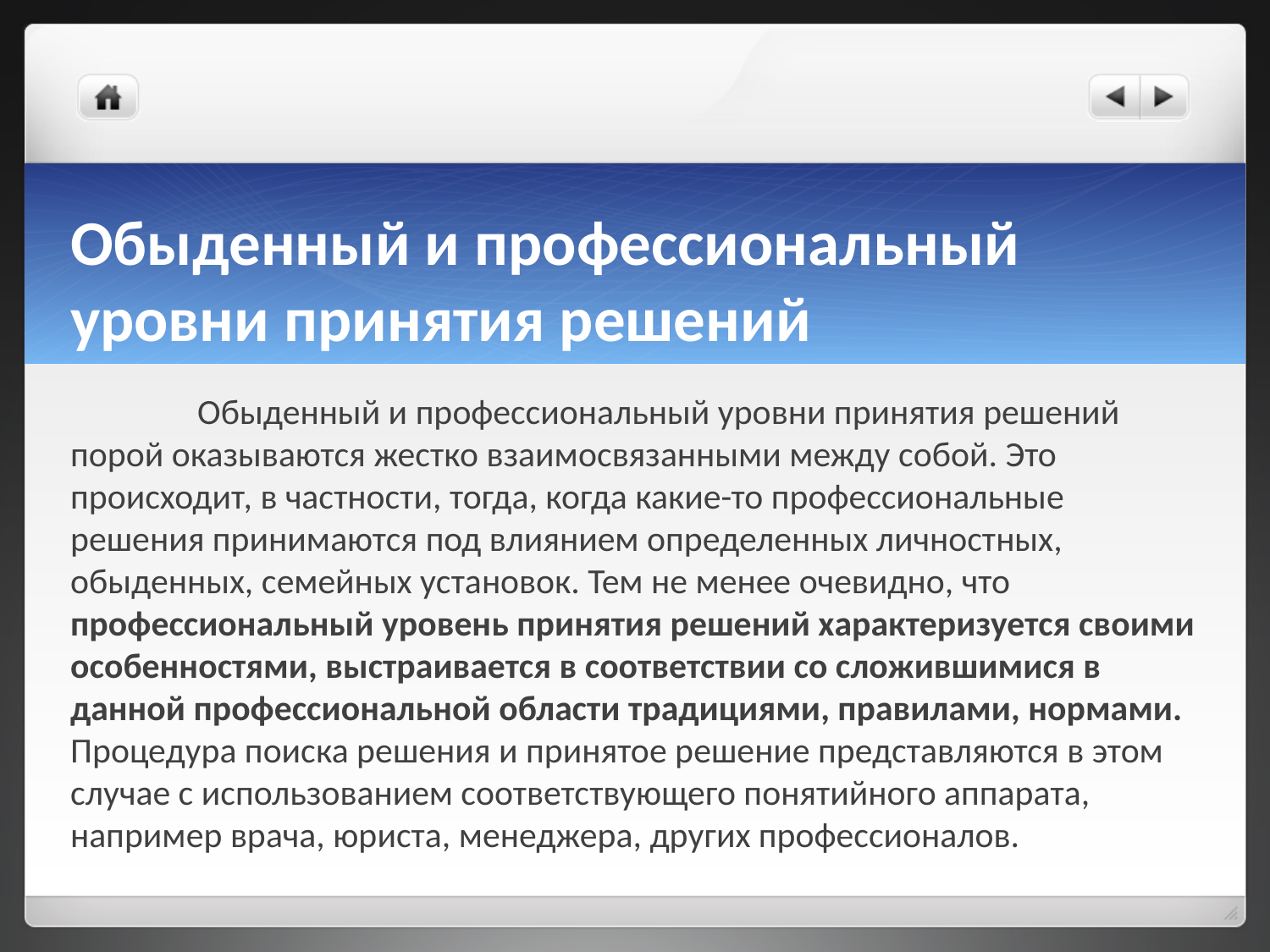

# Обыденный и профессиональный уровни принятия решений
	Обыденный и профессиональный уровни принятия решений порой оказываются жестко взаимосвязанными между собой. Это происходит, в частности, тогда, когда какие-то профессиональные решения принимаются под влиянием определенных личностных, обыденных, семейных установок. Тем не менее очевидно, что профессиональный уровень принятия решений характеризуется своими особенностями, выстраивается в соответствии со сложившимися в данной профессиональной области традициями, правилами, нормами. Процедура поиска решения и принятое решение представляются в этом случае с использованием соответствующего понятийного аппарата, например врача, юриста, менеджера, других профессионалов.